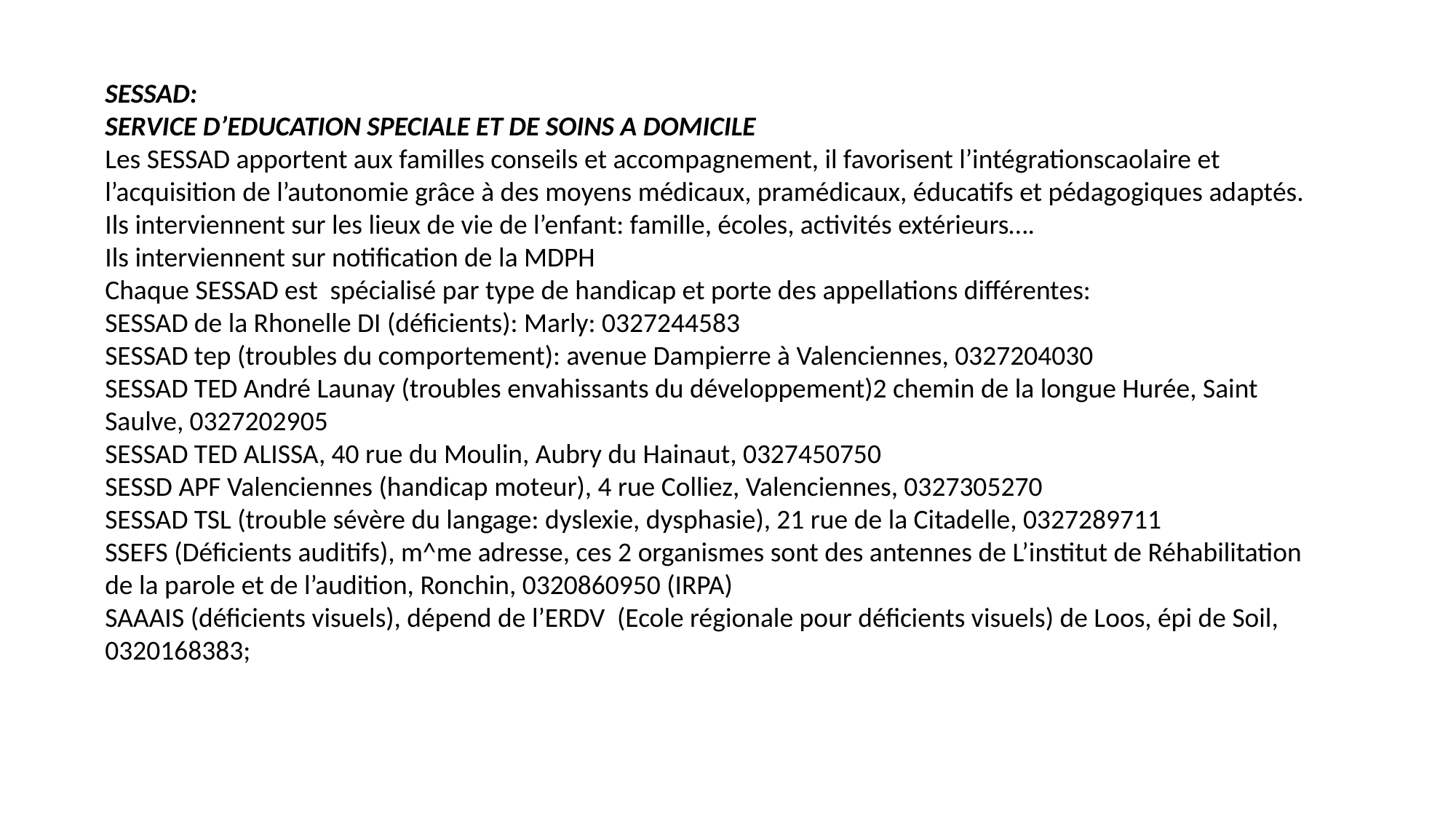

SESSAD:
SERVICE D’EDUCATION SPECIALE ET DE SOINS A DOMICILE
Les SESSAD apportent aux familles conseils et accompagnement, il favorisent l’intégrationscaolaire et l’acquisition de l’autonomie grâce à des moyens médicaux, pramédicaux, éducatifs et pédagogiques adaptés.
Ils interviennent sur les lieux de vie de l’enfant: famille, écoles, activités extérieurs….
Ils interviennent sur notification de la MDPH
Chaque SESSAD est  spécialisé par type de handicap et porte des appellations différentes:
SESSAD de la Rhonelle DI (déficients): Marly: 0327244583
SESSAD tep (troubles du comportement): avenue Dampierre à Valenciennes, 0327204030
SESSAD TED André Launay (troubles envahissants du développement)2 chemin de la longue Hurée, Saint Saulve, 0327202905
SESSAD TED ALISSA, 40 rue du Moulin, Aubry du Hainaut, 0327450750
SESSD APF Valenciennes (handicap moteur), 4 rue Colliez, Valenciennes, 0327305270
SESSAD TSL (trouble sévère du langage: dyslexie, dysphasie), 21 rue de la Citadelle, 0327289711
SSEFS (Déficients auditifs), m^me adresse, ces 2 organismes sont des antennes de L’institut de Réhabilitation de la parole et de l’audition, Ronchin, 0320860950 (IRPA)
SAAAIS (déficients visuels), dépend de l’ERDV  (Ecole régionale pour déficients visuels) de Loos, épi de Soil,
0320168383;